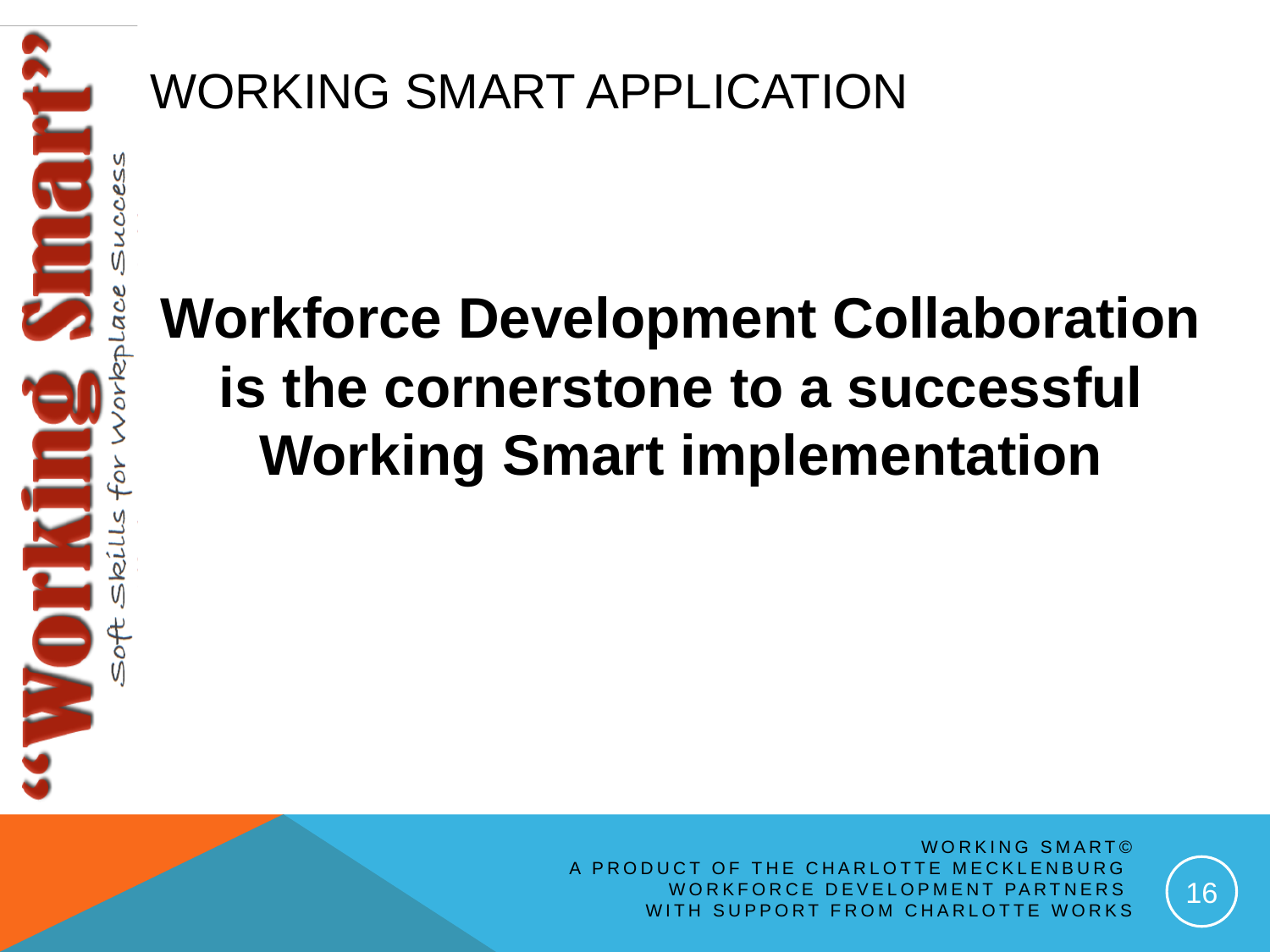

# Working smart application
Workforce Development Collaboration is the cornerstone to a successful Working Smart implementation
Working Smart©
A Product of the Charlotte Mecklenburg
Workforce Development Partners
with support from charlotte works
16